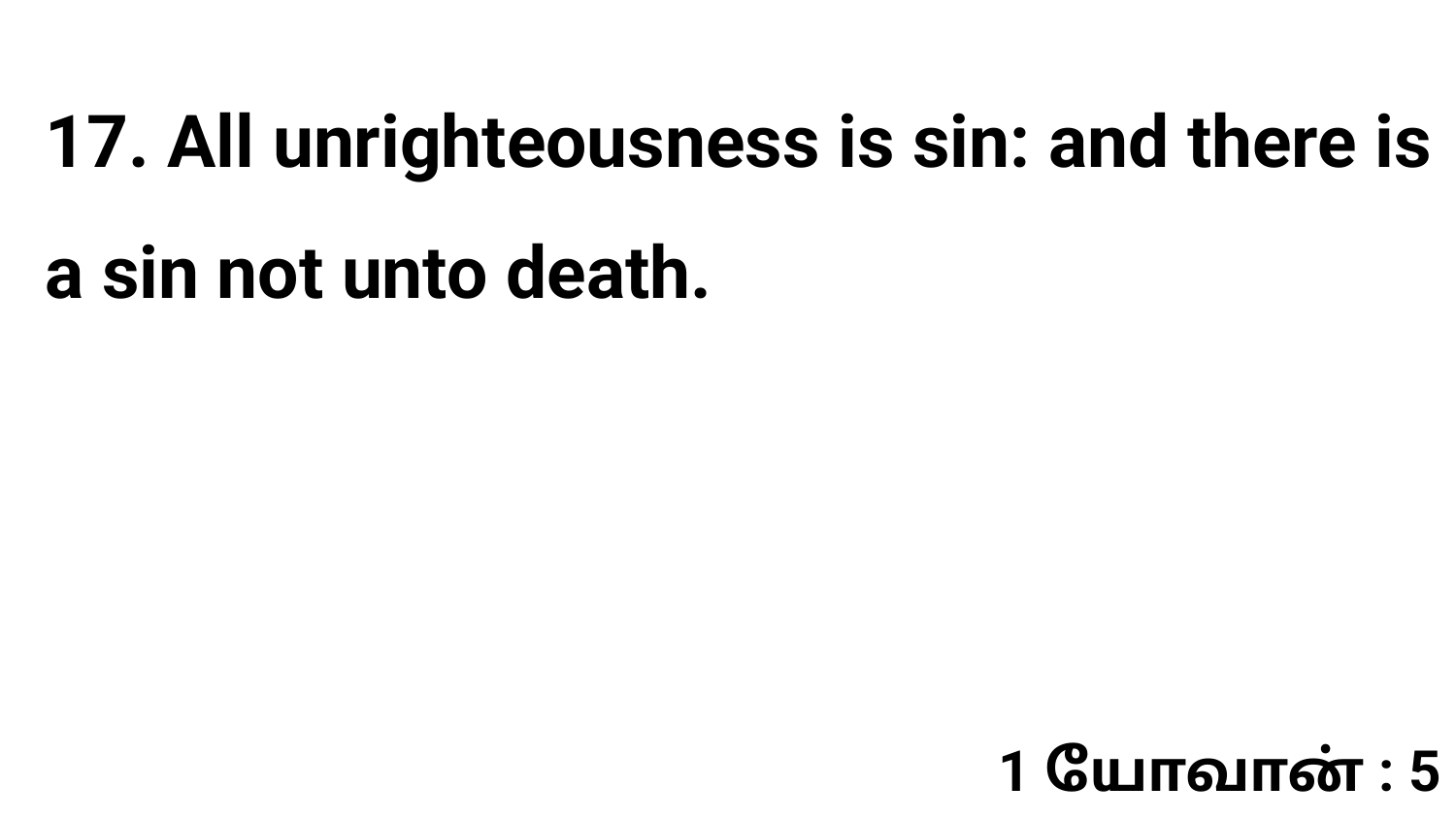

17. All unrighteousness is sin: and there is a sin not unto death.
1 யோவான் : 5